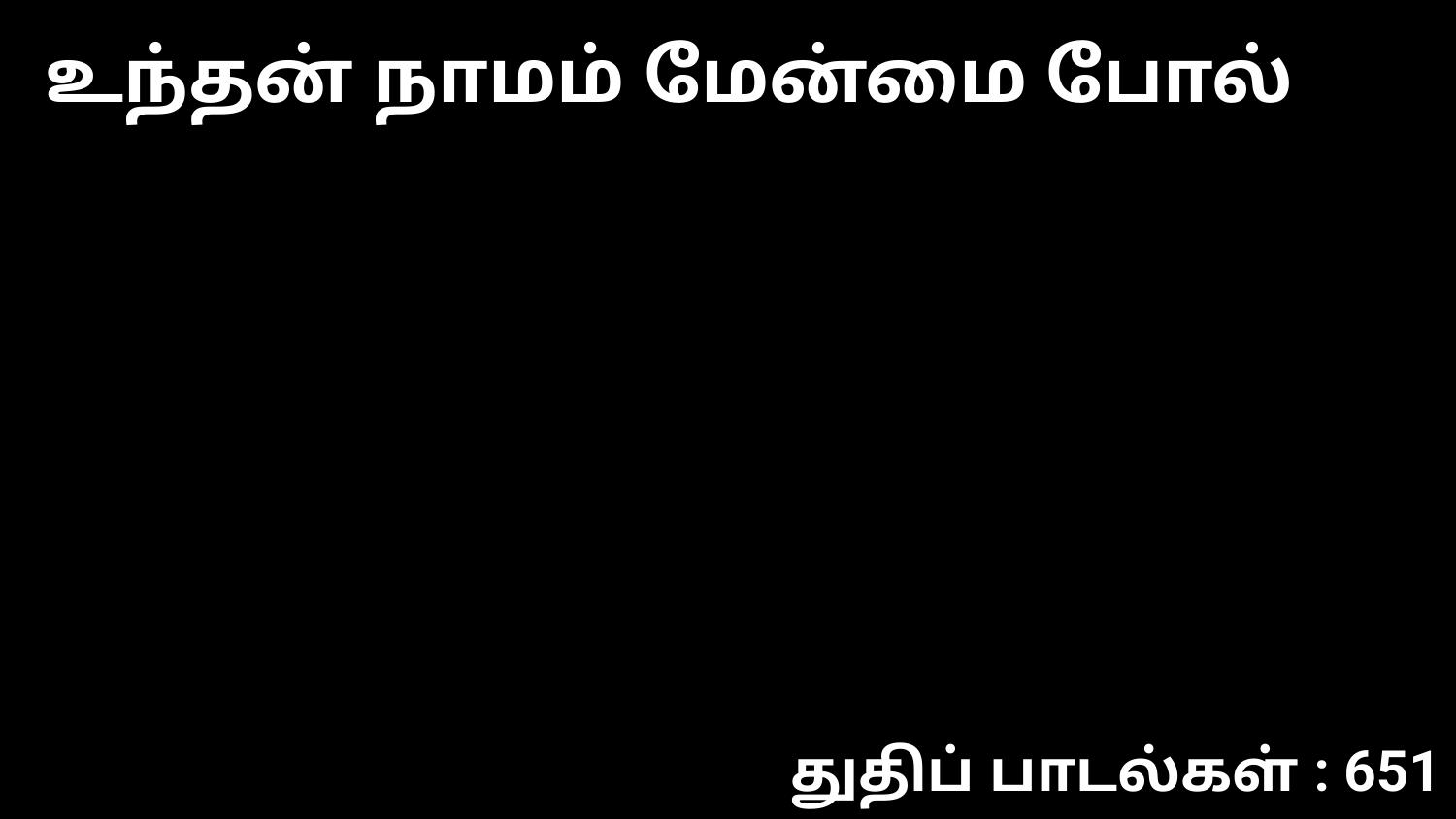

உந்தன் நாமம் மேன்மை போல்
துதிப் பாடல்கள் : 651